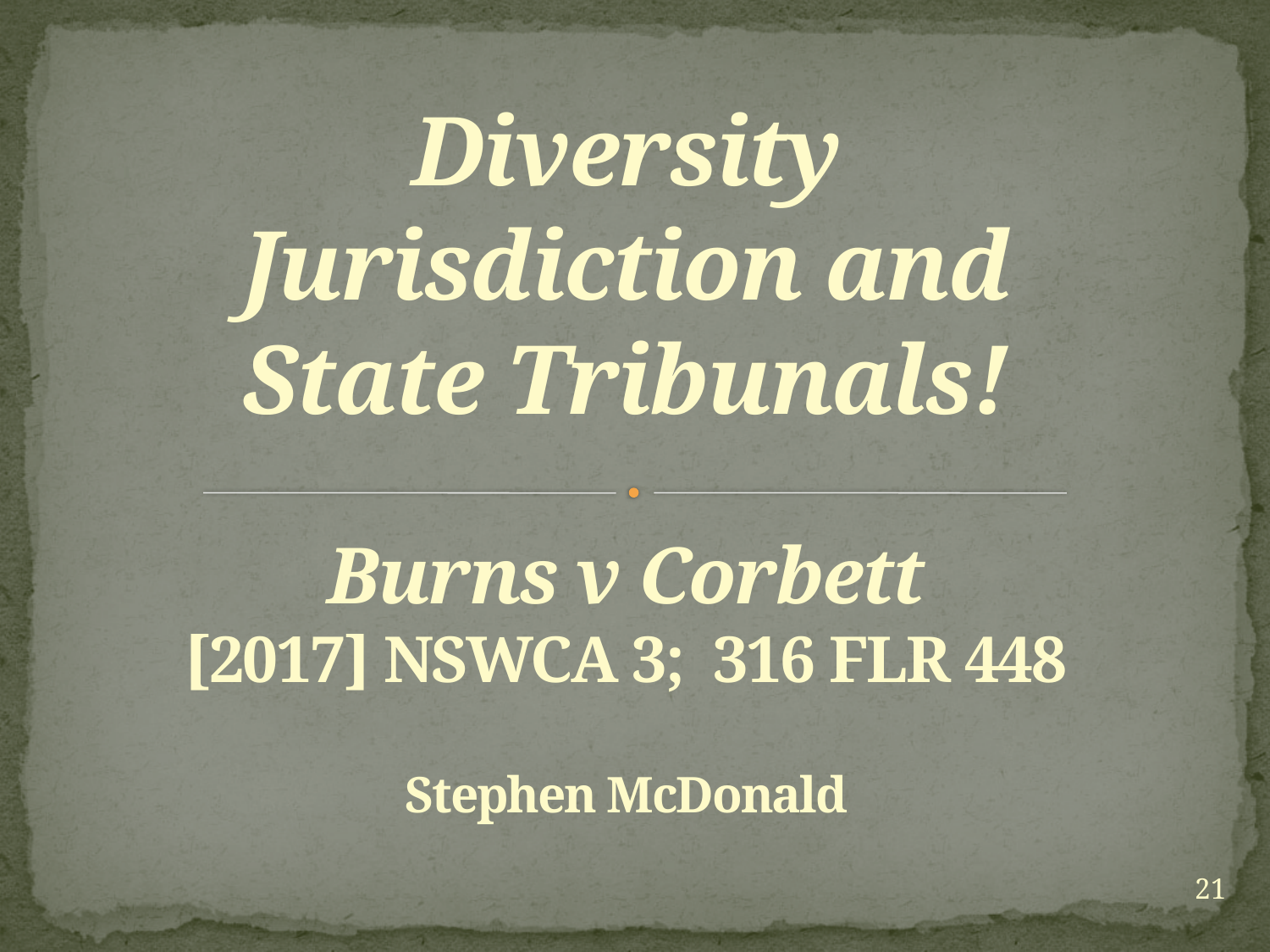

# Diversity Jurisdiction and State Tribunals! Burns v Corbett [2017] NSWCA 3;  316 FLR 448 Stephen McDonald
21